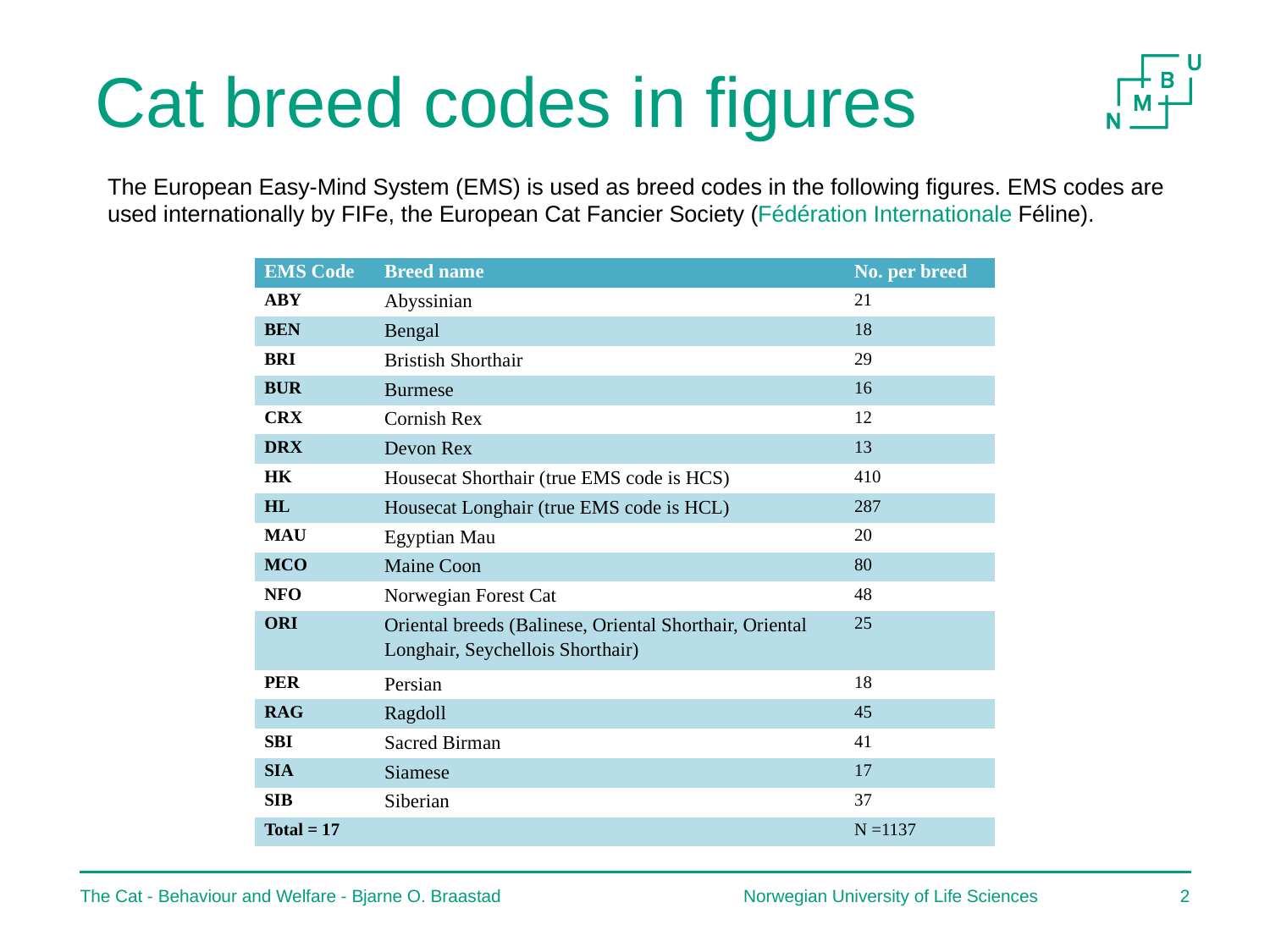

# Cat breed codes in figures
The European Easy-Mind System (EMS) is used as breed codes in the following figures. EMS codes are used internationally by FIFe, the European Cat Fancier Society (Fédération Internationale Féline).
| EMS Code | Breed name | No. per breed |
| --- | --- | --- |
| ABY | Abyssinian | 21 |
| BEN | Bengal | 18 |
| BRI | Bristish Shorthair | 29 |
| BUR | Burmese | 16 |
| CRX | Cornish Rex | 12 |
| DRX | Devon Rex | 13 |
| HK | Housecat Shorthair (true EMS code is HCS) | 410 |
| HL | Housecat Longhair (true EMS code is HCL) | 287 |
| MAU | Egyptian Mau | 20 |
| MCO | Maine Coon | 80 |
| NFO | Norwegian Forest Cat | 48 |
| ORI | Oriental breeds (Balinese, Oriental Shorthair, Oriental Longhair, Seychellois Shorthair) | 25 |
| PER | Persian | 18 |
| RAG | Ragdoll | 45 |
| SBI | Sacred Birman | 41 |
| SIA | Siamese | 17 |
| SIB | Siberian | 37 |
| Total = 17 |  | N =1137 |
The Cat - Behaviour and Welfare - Bjarne O. Braastad
Norwegian University of Life Sciences
2